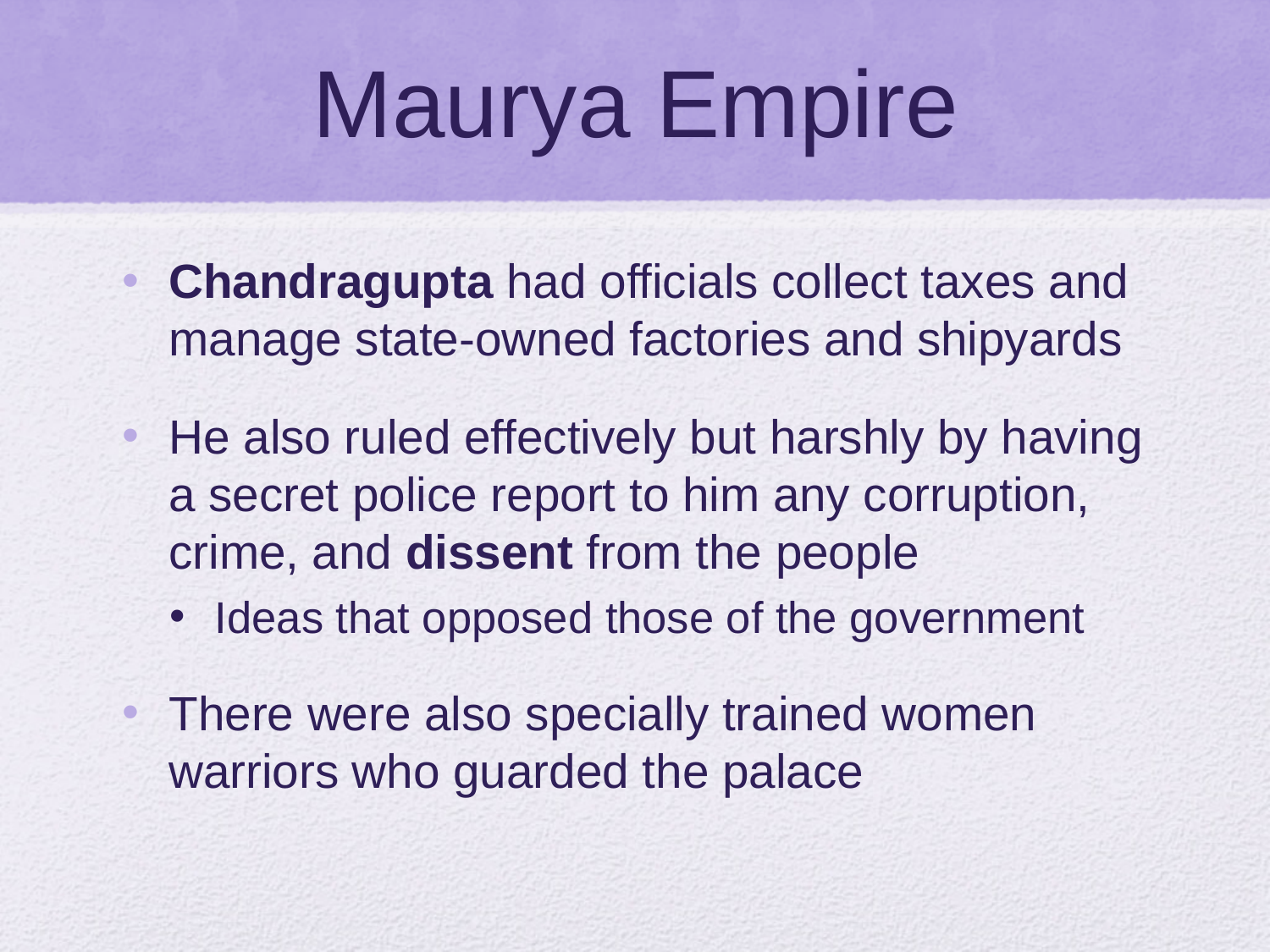

# Maurya Empire
Chandragupta had officials collect taxes and manage state-owned factories and shipyards
He also ruled effectively but harshly by having a secret police report to him any corruption, crime, and dissent from the people
Ideas that opposed those of the government
There were also specially trained women warriors who guarded the palace